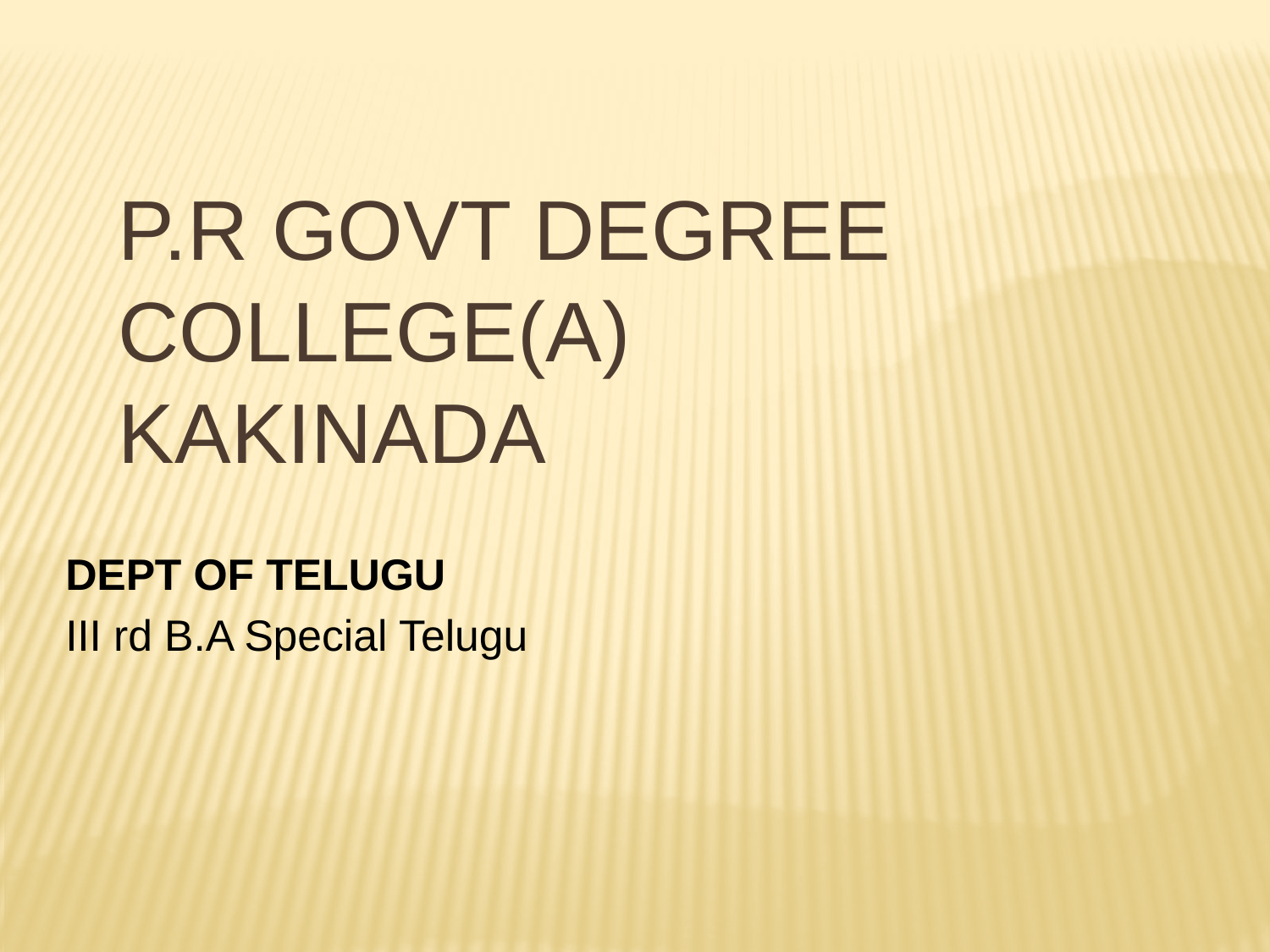

# P.R GOVT DEGREE COLLEGE(A) KAKINADA
DEPT OF TELUGU
III rd B.A Special Telugu